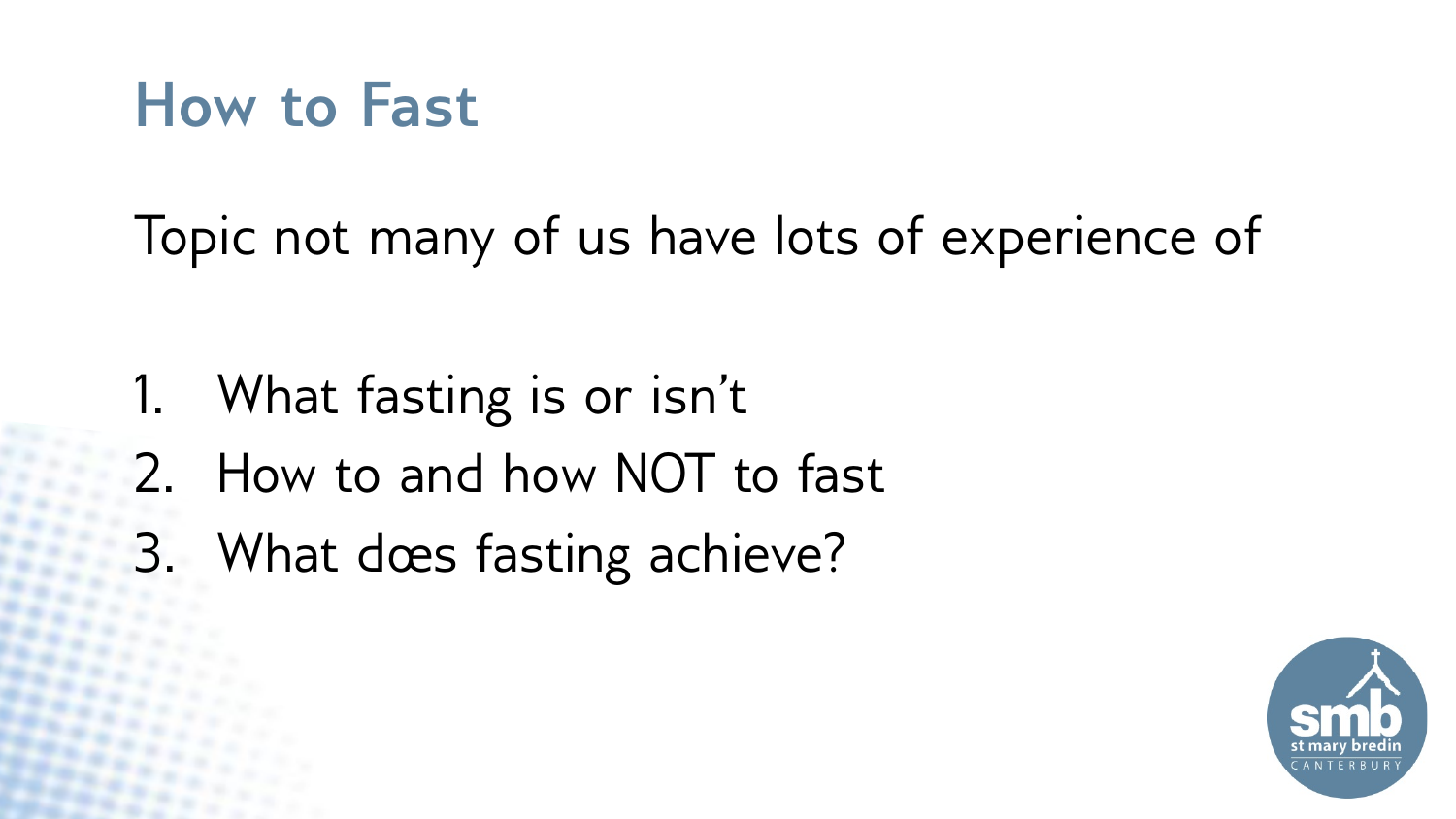

# How to Fast
Topic not many of us have lots of experience of

What fasting is or isn’t
How to and how NOT to fast
What does fasting achieve?